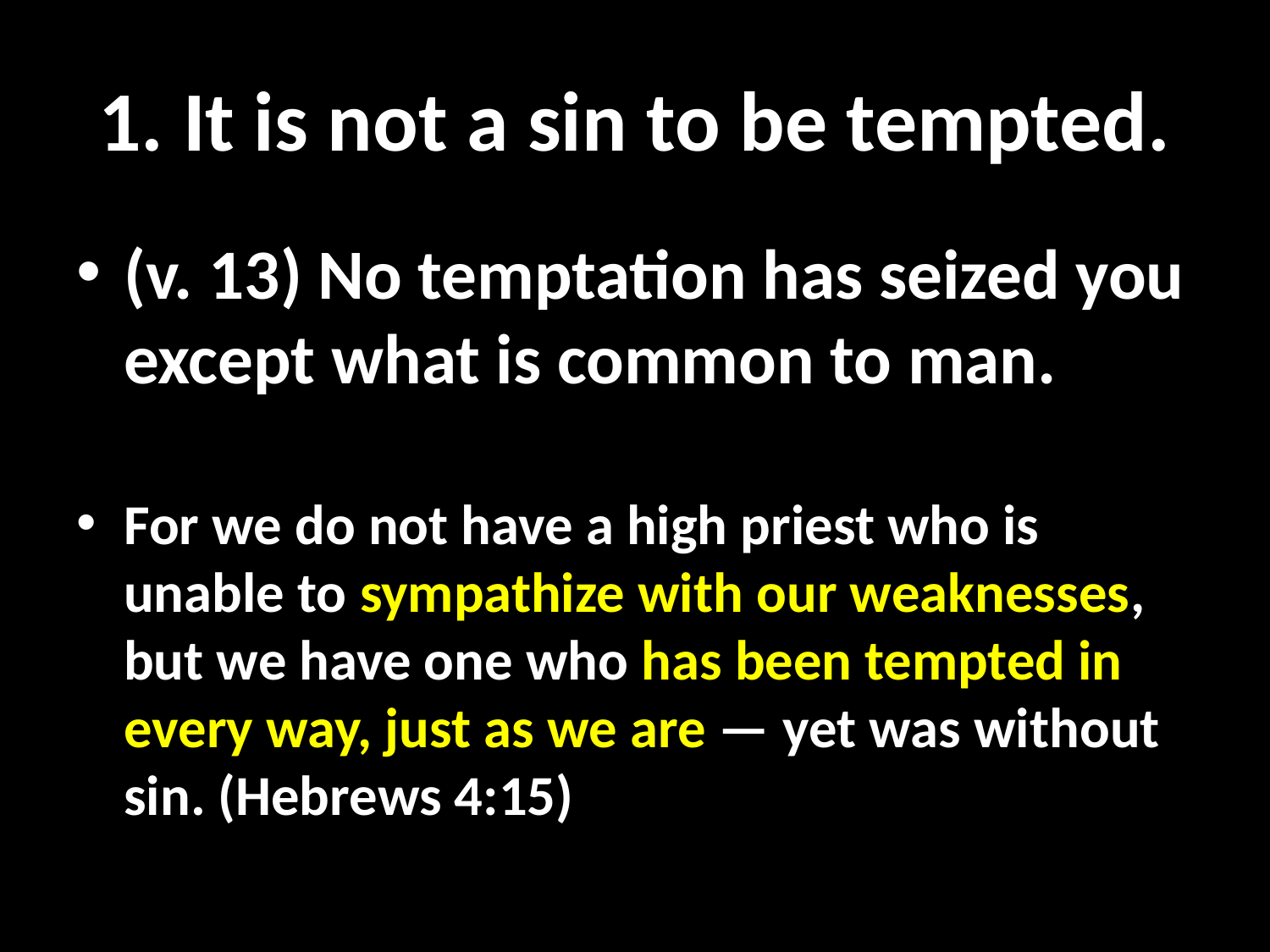

# 1. It is not a sin to be tempted.
(v. 13) No temptation has seized you except what is common to man.

For we do not have a high priest who is unable to sympathize with our weaknesses, but we have one who has been tempted in every way, just as we are — yet was without sin. (Hebrews 4:15)